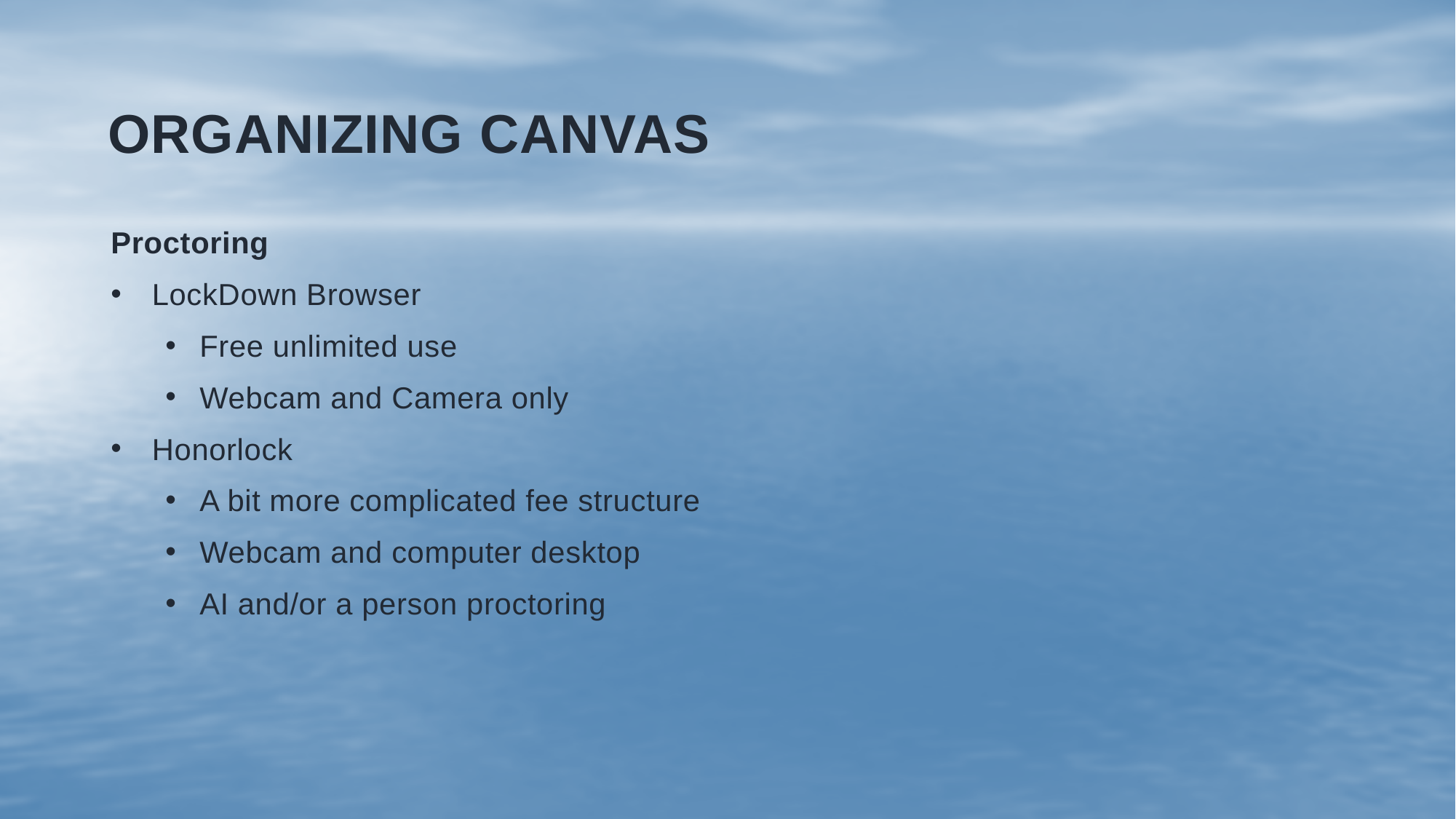

# Organizing Canvas
Proctoring
LockDown Browser
Free unlimited use
Webcam and Camera only
Honorlock
A bit more complicated fee structure
Webcam and computer desktop
AI and/or a person proctoring